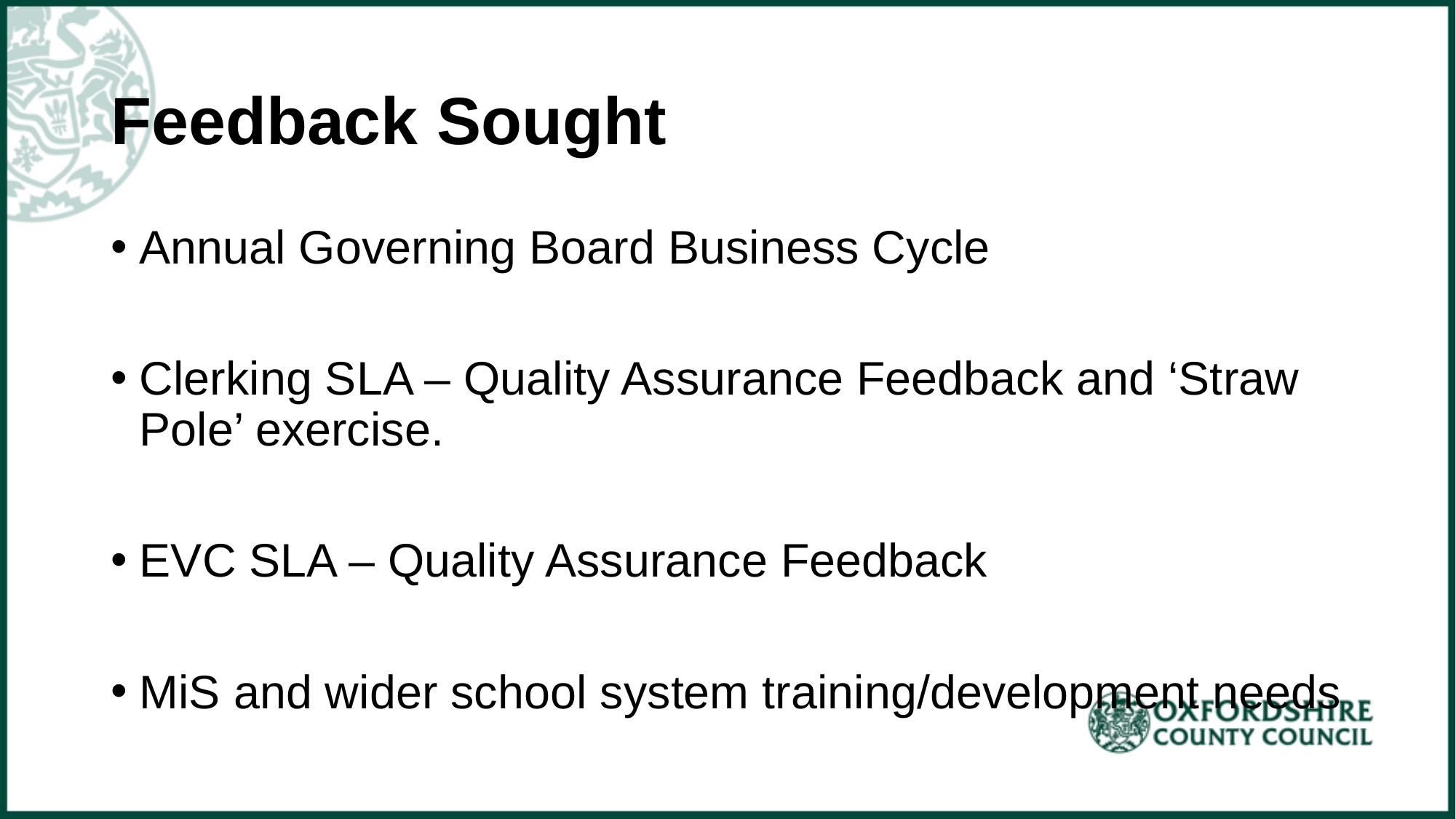

# Feedback Sought
Annual Governing Board Business Cycle

Clerking SLA – Quality Assurance Feedback and ‘Straw Pole’ exercise.

EVC SLA – Quality Assurance Feedback

MiS and wider school system training/development needs